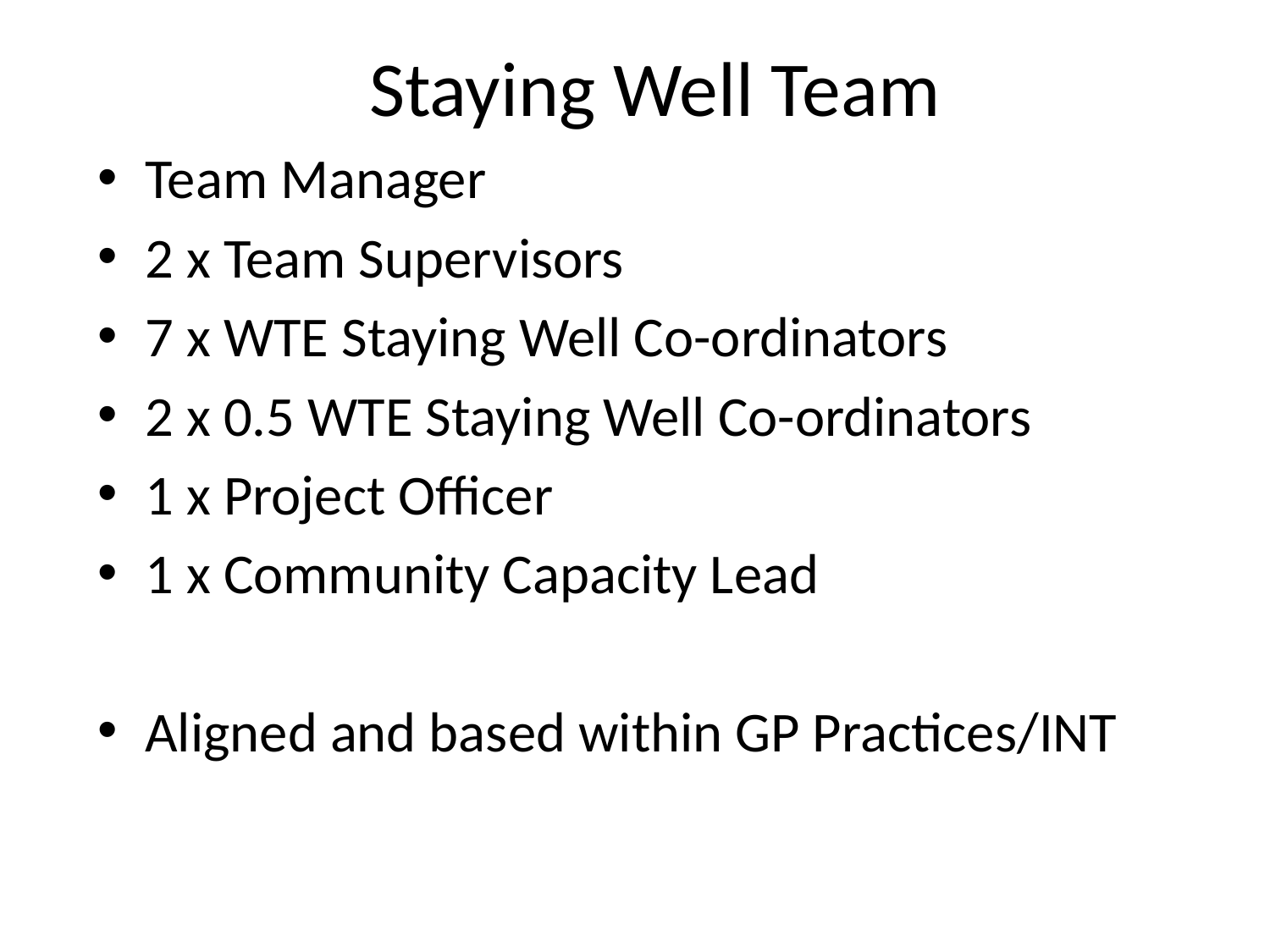

# Staying Well Team
Team Manager
2 x Team Supervisors
7 x WTE Staying Well Co-ordinators
2 x 0.5 WTE Staying Well Co-ordinators
1 x Project Officer
1 x Community Capacity Lead

Aligned and based within GP Practices/INT